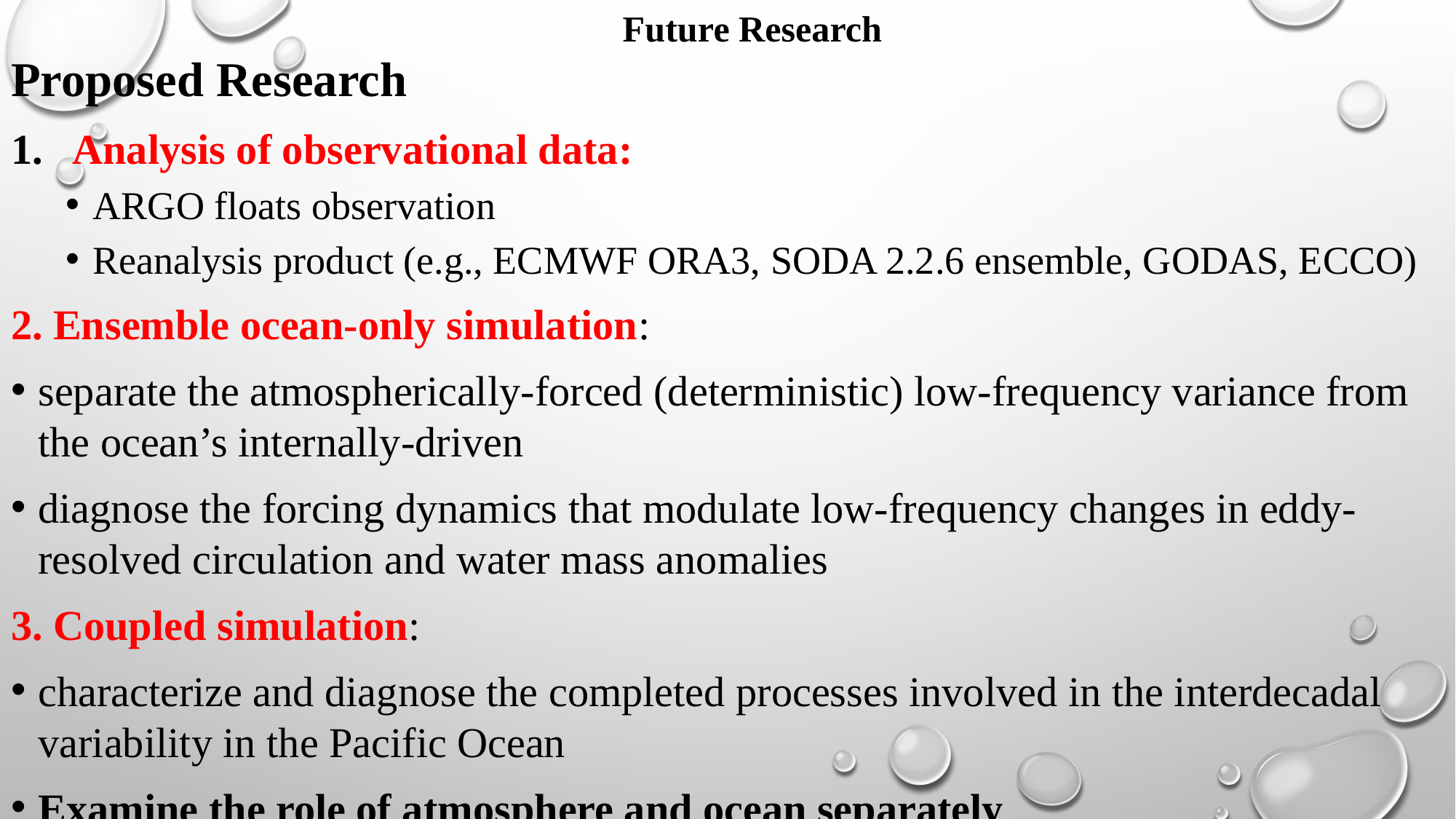

# Future Research
Proposed Research
Analysis of observational data:
ARGO floats observation
Reanalysis product (e.g., ECMWF ORA3, SODA 2.2.6 ensemble, GODAS, ECCO)
2. Ensemble ocean-only simulation:
separate the atmospherically-forced (deterministic) low-frequency variance from the ocean’s internally-driven
diagnose the forcing dynamics that modulate low-frequency changes in eddy-resolved circulation and water mass anomalies
3. Coupled simulation:
characterize and diagnose the completed processes involved in the interdecadal variability in the Pacific Ocean
Examine the role of atmosphere and ocean separately